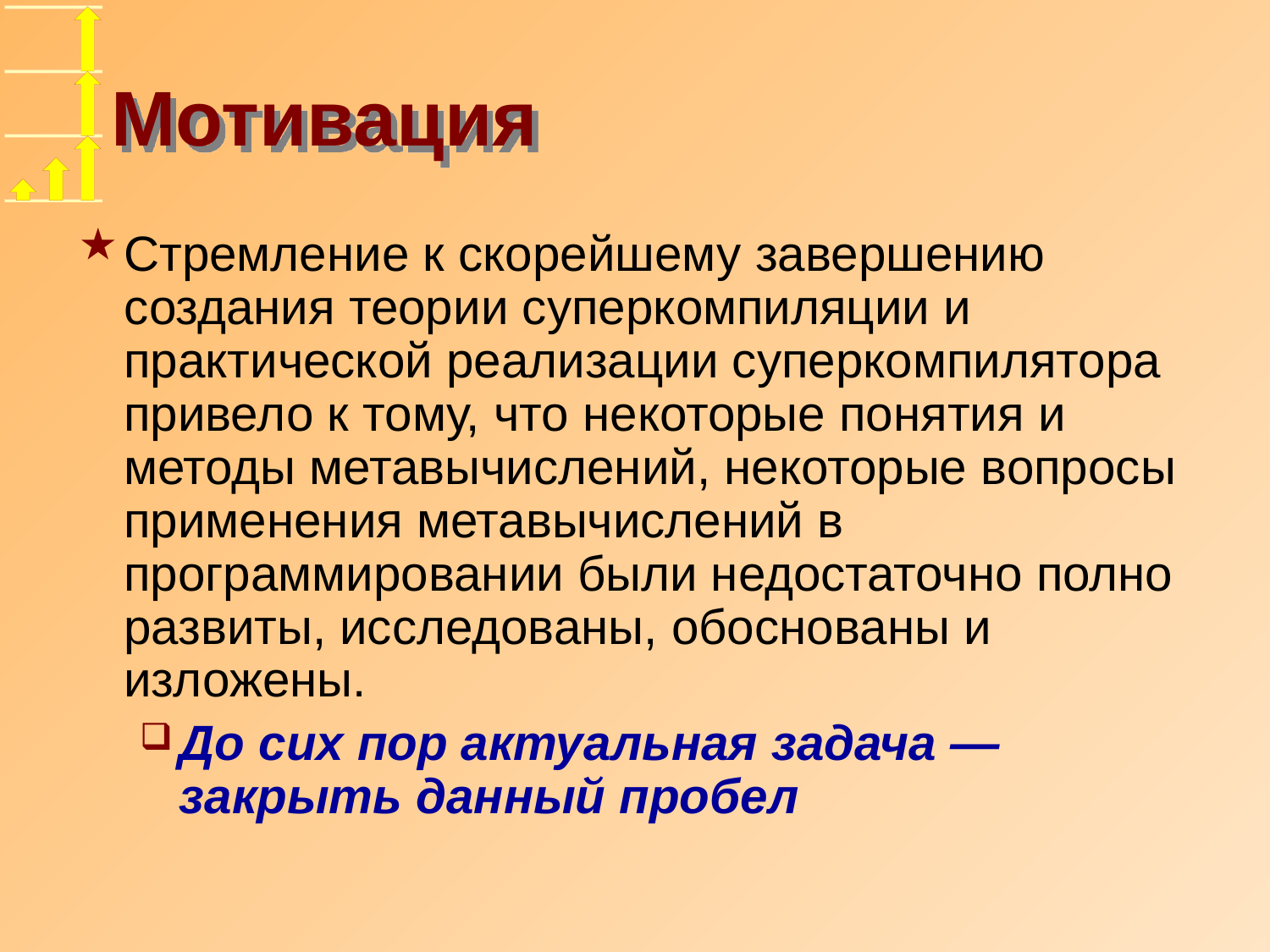

# Мотивация
Стремление к скорейшему завершению создания теории суперкомпиляции и практической реализации суперкомпилятора привело к тому, что некоторые понятия и методы метавычислений, некоторые вопросы применения метавычислений в программировании были недостаточно полно развиты, исследованы, обоснованы и изложены.
До сих пор актуальная задача — закрыть данный пробел